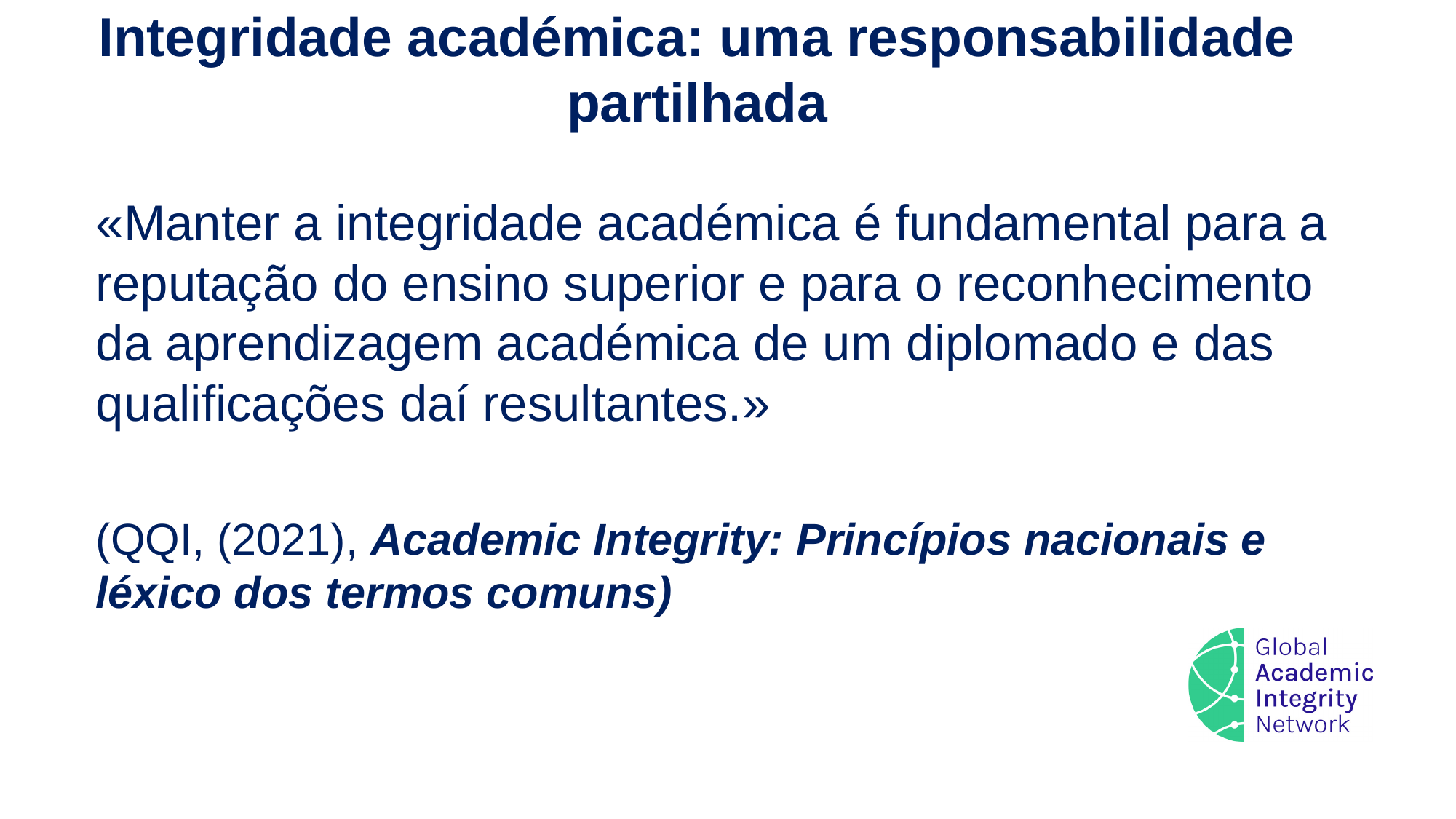

# Integridade académica: uma responsabilidade partilhada

«Manter a integridade académica é fundamental para a reputação do ensino superior e para o reconhecimento da aprendizagem académica de um diplomado e das qualificações daí resultantes.»

(QQI, (2021), Academic Integrity: Princípios nacionais e léxico dos termos comuns)